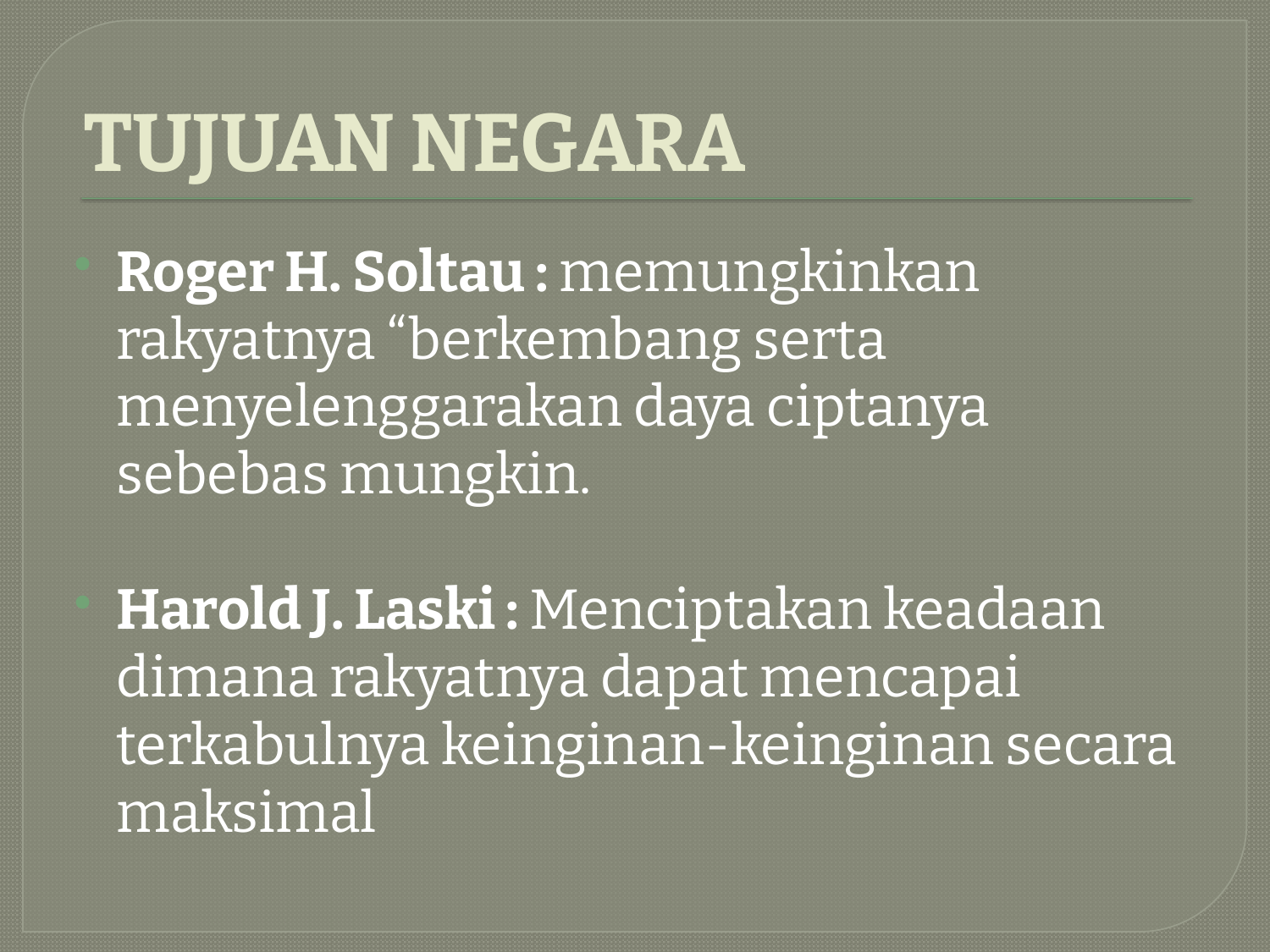

# TUJUAN NEGARA
Roger H. Soltau : memungkinkan rakyatnya “berkembang serta menyelenggarakan daya ciptanya sebebas mungkin.

Harold J. Laski : Menciptakan keadaan dimana rakyatnya dapat mencapai terkabulnya keinginan-keinginan secara maksimal